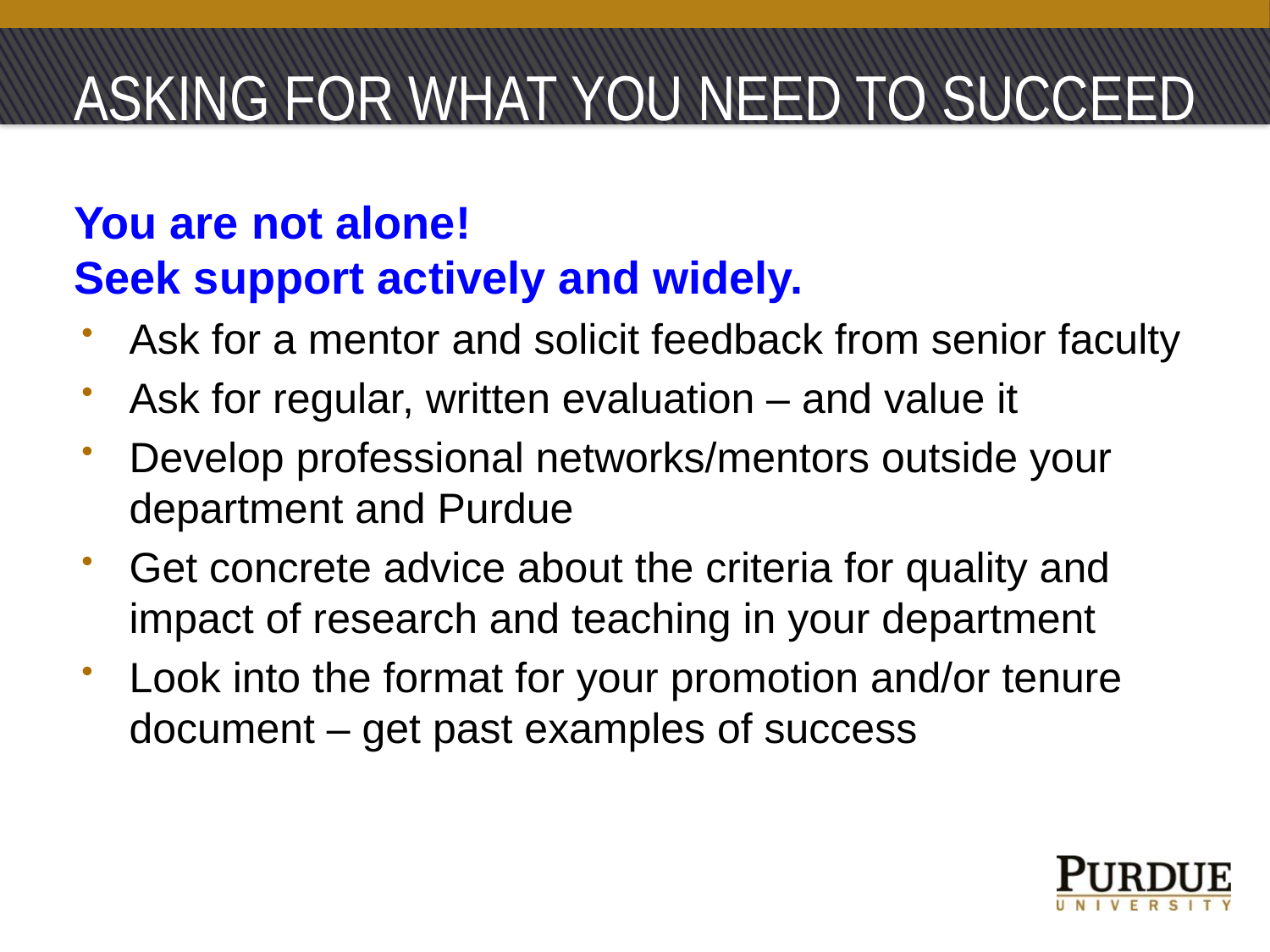

# ASKING FOR WHAT YOU NEED TO SUCCEED
You are not alone!
Seek support actively and widely.
Ask for a mentor and solicit feedback from senior faculty
Ask for regular, written evaluation – and value it
Develop professional networks/mentors outside your  department and Purdue
Get concrete advice about the criteria for quality and impact of research and teaching in your department
Look into the format for your promotion and/or tenure document – get past examples of success